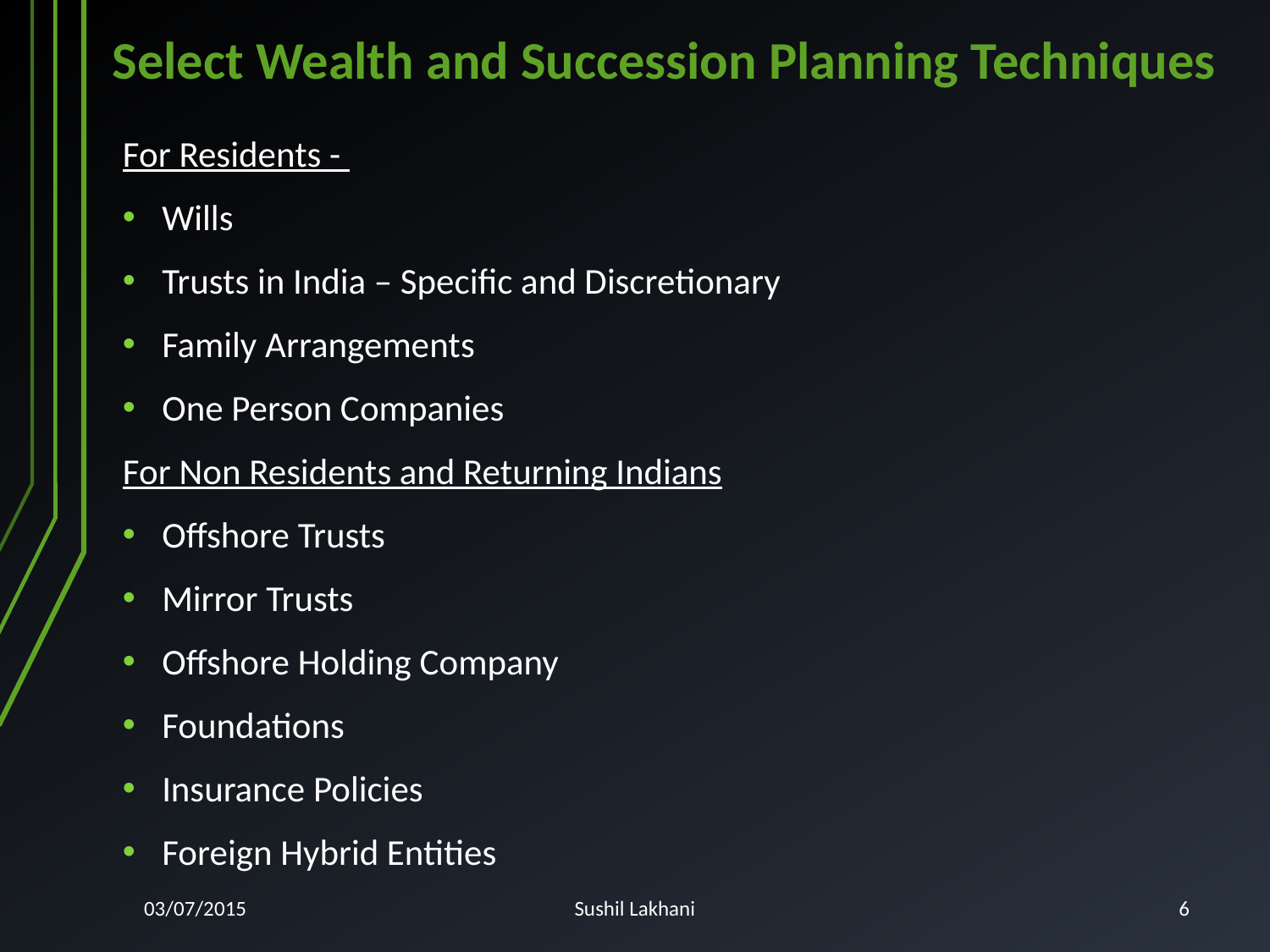

# Select Wealth and Succession Planning Techniques
For Residents -
Wills
Trusts in India – Specific and Discretionary
Family Arrangements
One Person Companies
For Non Residents and Returning Indians
Offshore Trusts
Mirror Trusts
Offshore Holding Company
Foundations
Insurance Policies
Foreign Hybrid Entities

03/07/2015
Sushil Lakhani
6